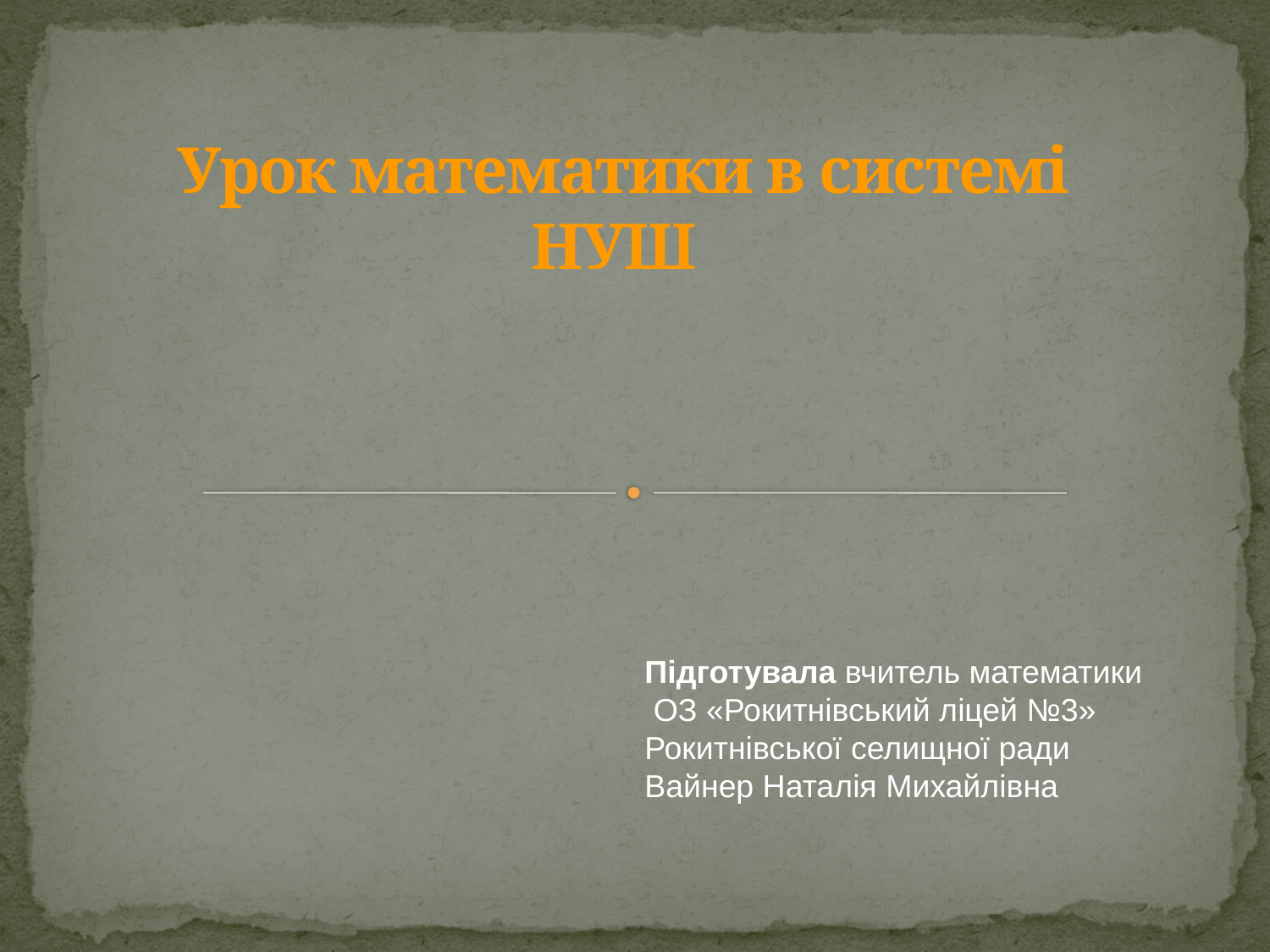

# Урок математики в системі НУШ
Підготувала вчитель математики
 ОЗ «Рокитнівський ліцей №3»
Рокитнівської селищної ради
Вайнер Наталія Михайлівна